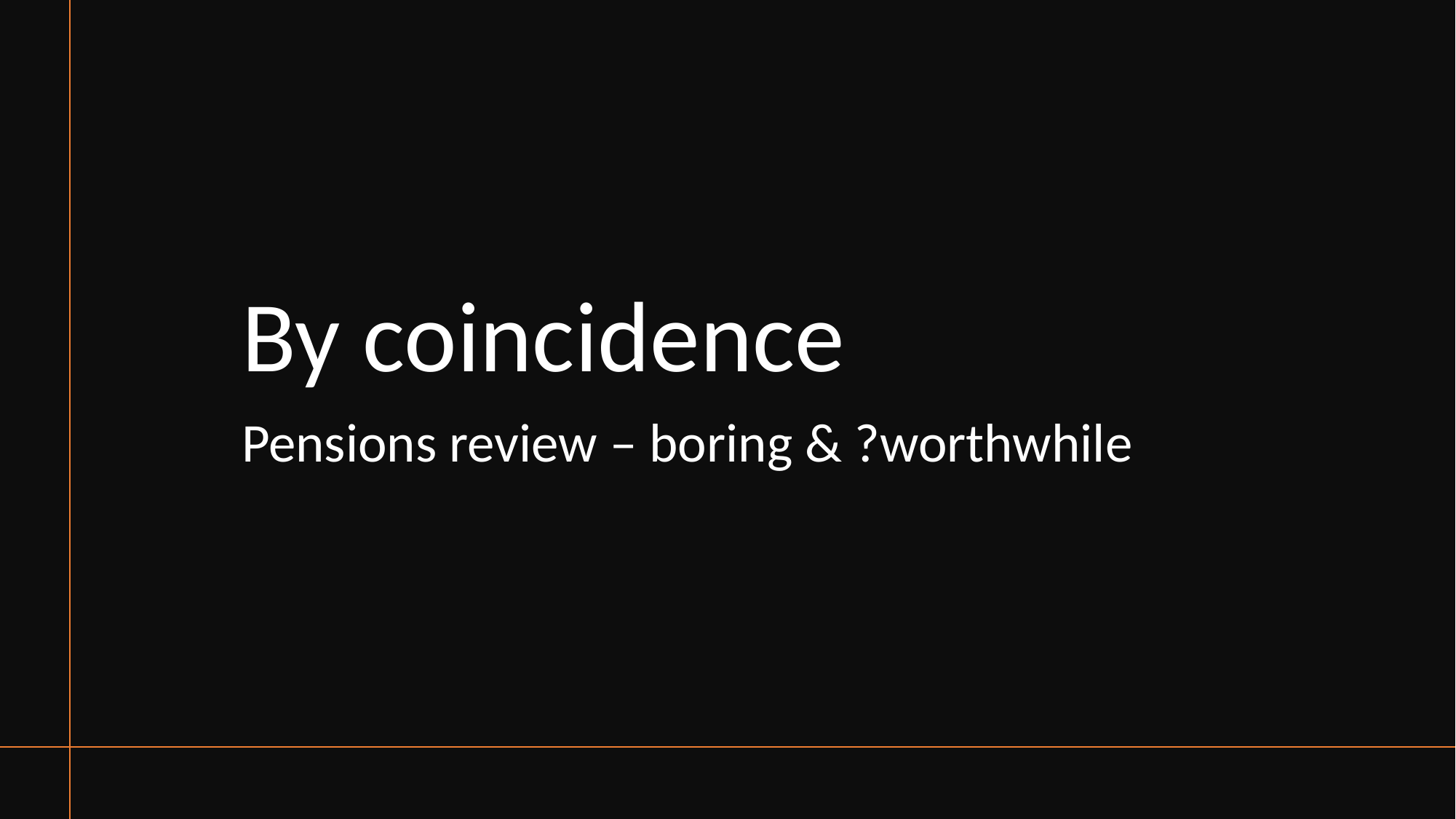

# By coincidence
Pensions review – boring & ?worthwhile